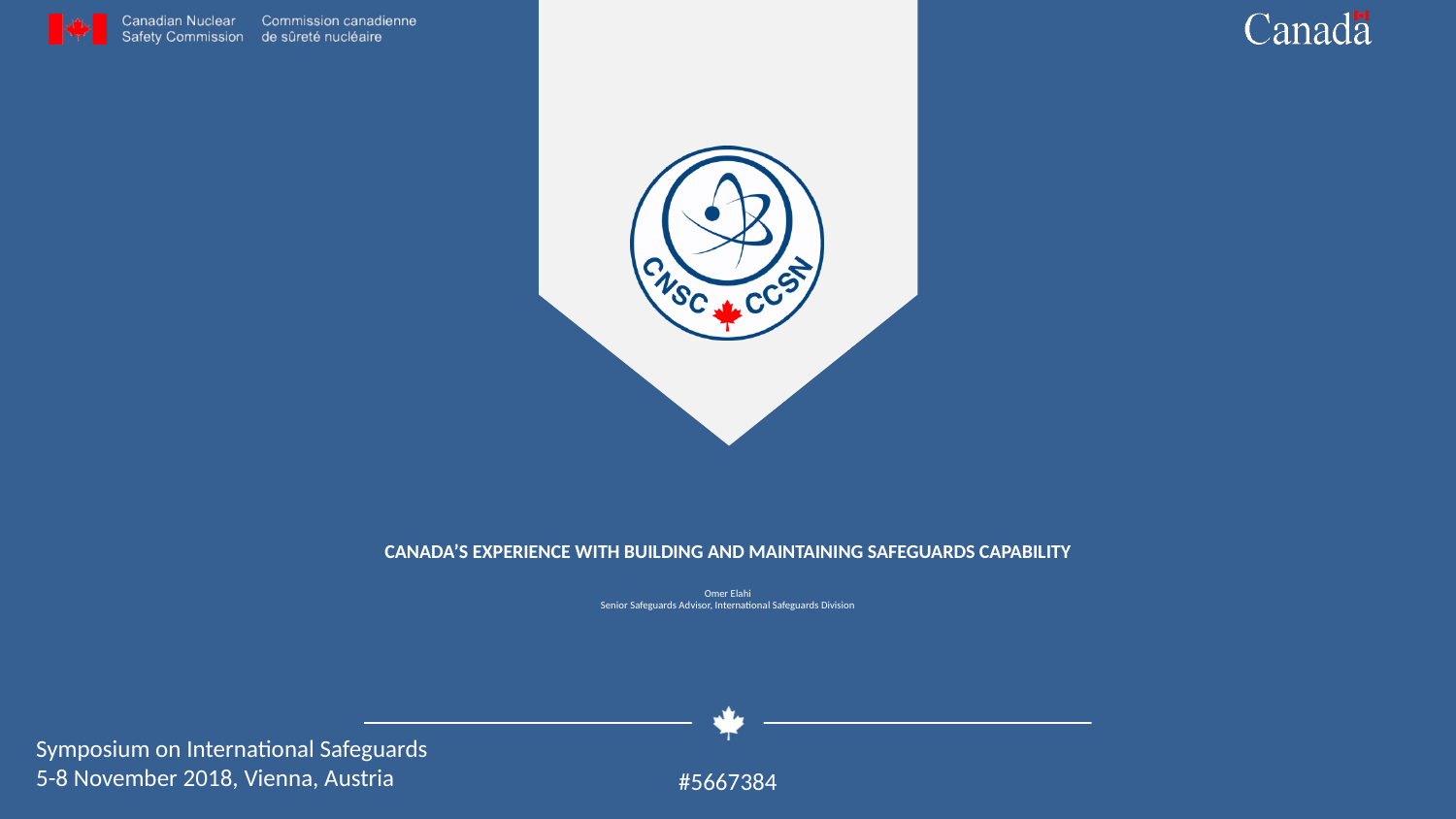

# Canada’s Experience with Building and Maintaining Safeguards Capability Omer Elahi Senior Safeguards Advisor, International Safeguards Division
Symposium on International Safeguards
5-8 November 2018, Vienna, Austria

#5667384